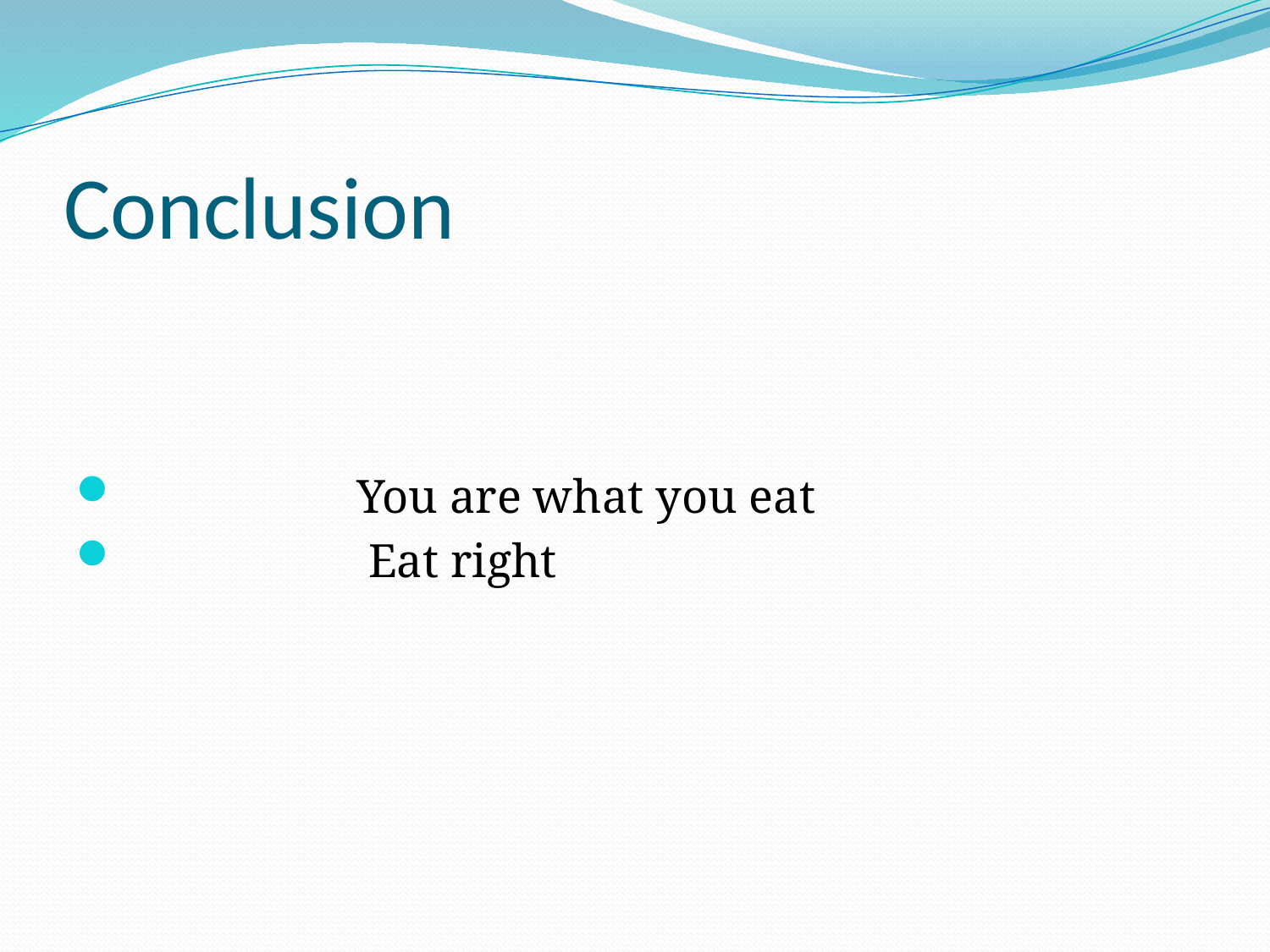

# Conclusion

                    You are what you eat
                     Eat right